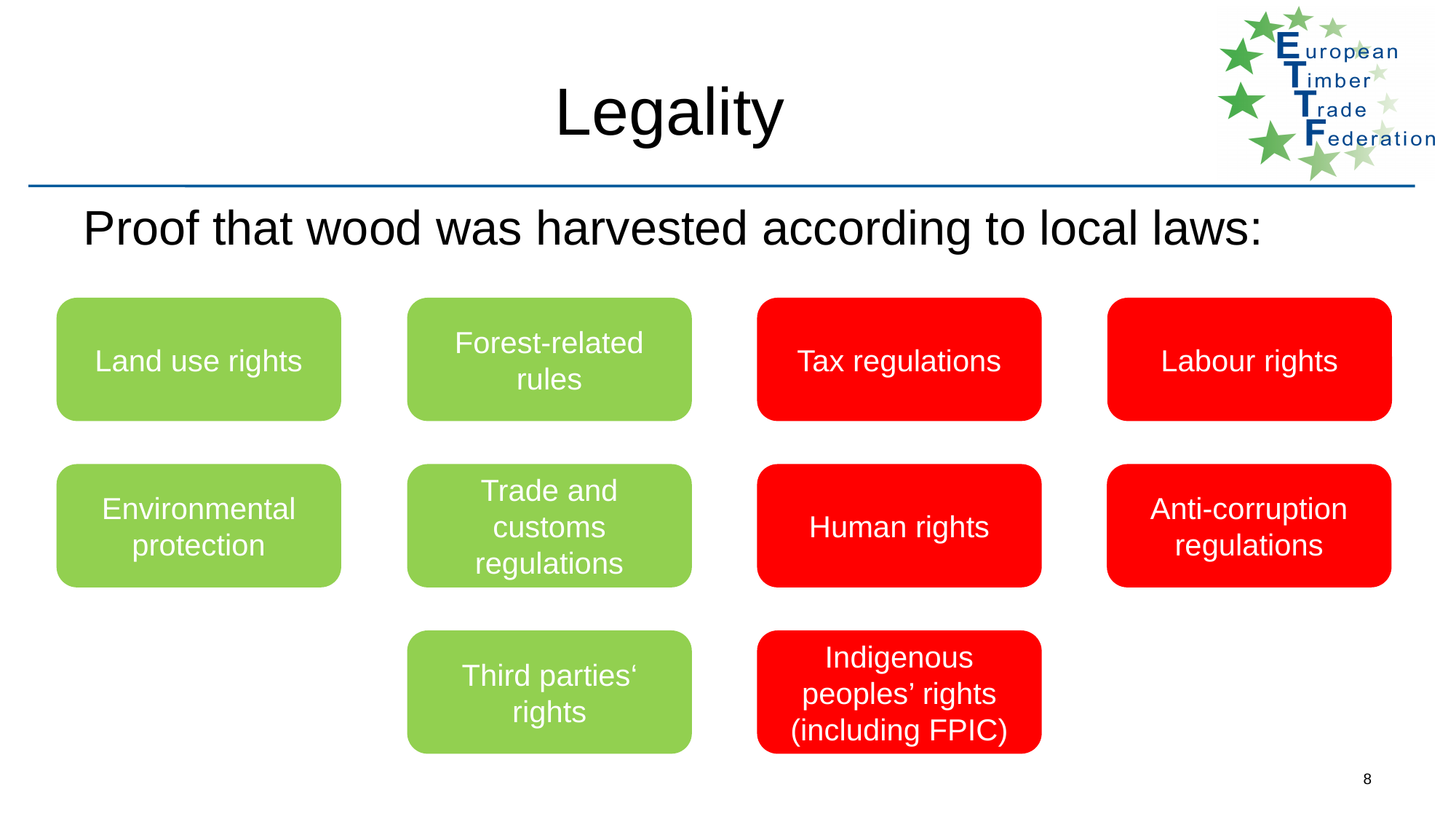

# Legality
Proof that wood was harvested according to local laws:
Land use rights
Forest-related rules
Tax regulations
Labour rights
Environmental protection
Trade and customs regulations
Human rights
Anti-corruption regulations
Third parties‘ rights
Indigenous peoples’ rights (including FPIC)

8